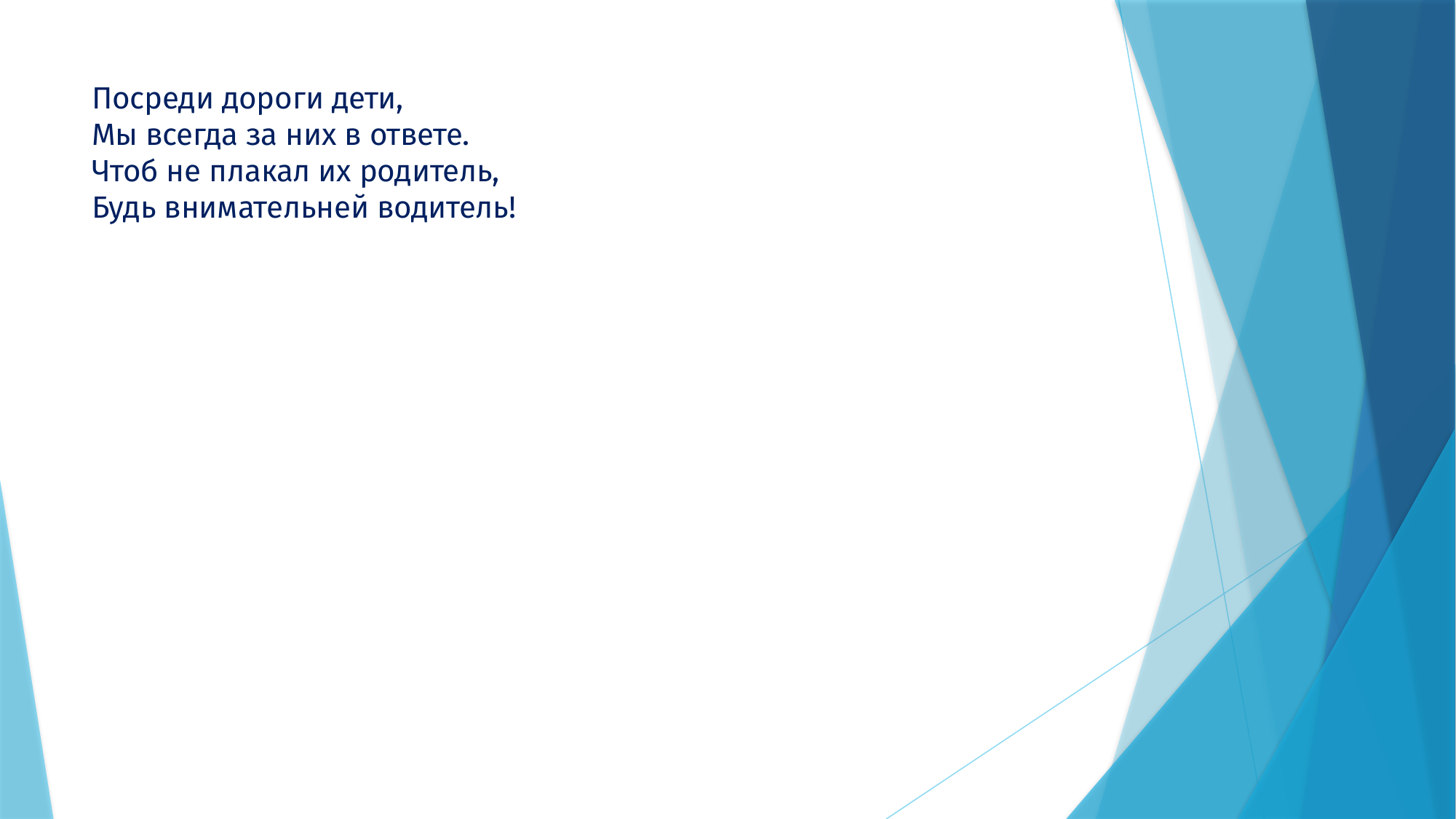

# Посреди дороги дети, Мы всегда за них в ответе. Чтоб не плакал их родитель, Будь внимательней водитель!